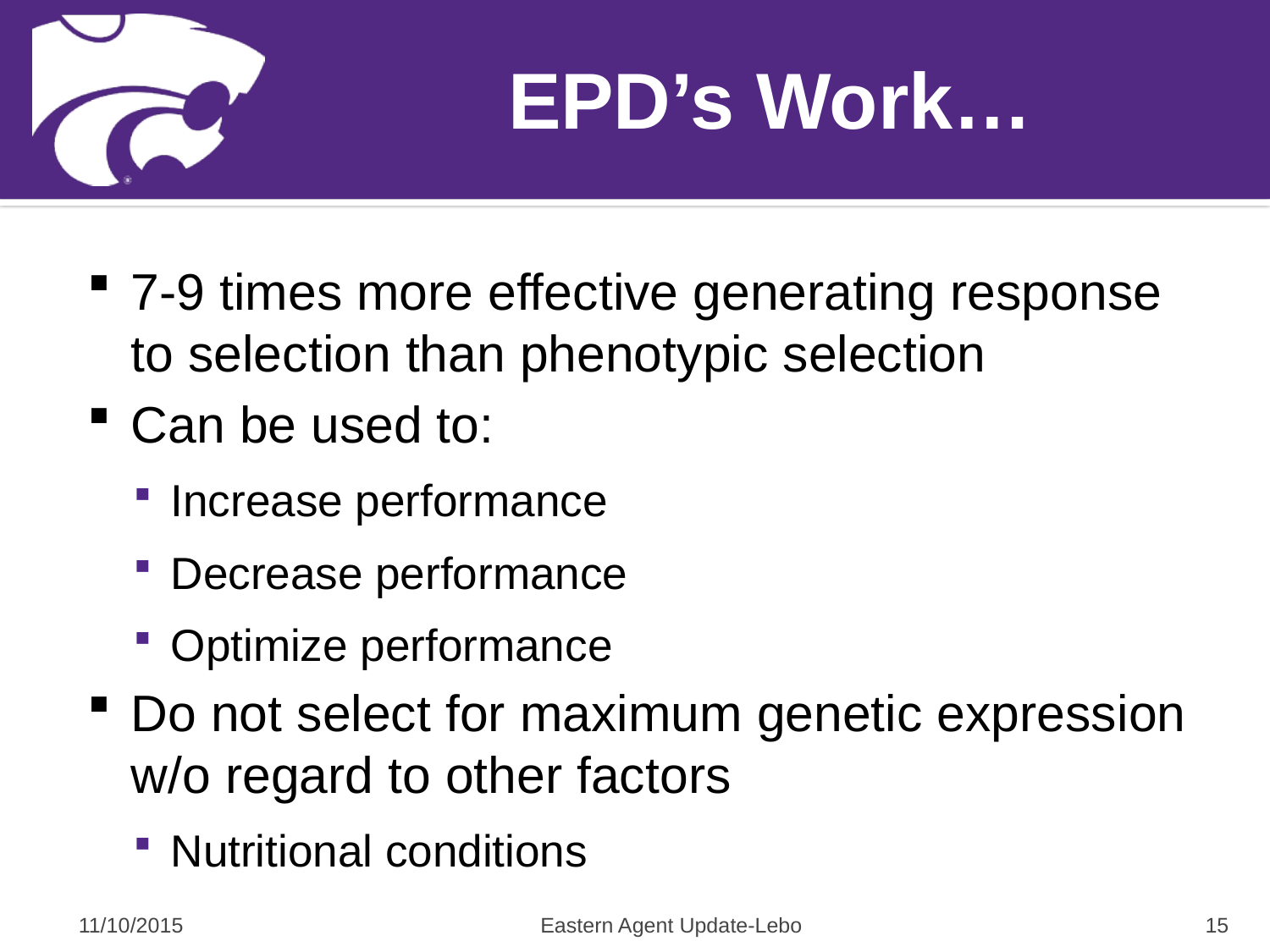

# EPD’s Work…
7-9 times more effective generating response to selection than phenotypic selection
Can be used to:
Increase performance
Decrease performance
Optimize performance
Do not select for maximum genetic expression w/o regard to other factors
Nutritional conditions

11/10/2015
Eastern Agent Update-Lebo
15